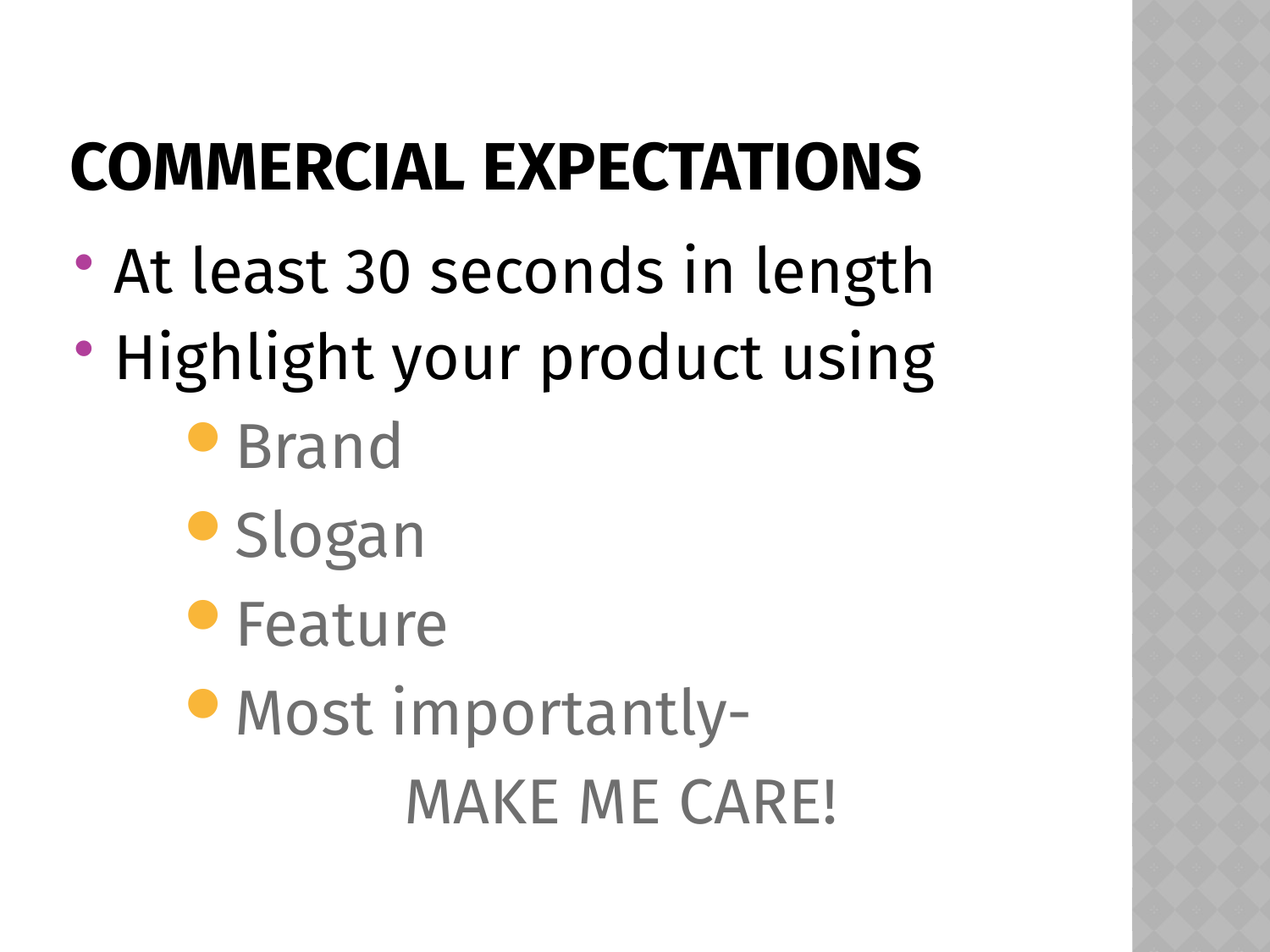

# Commercial expectations
At least 30 seconds in length
Highlight your product using
Brand
Slogan
Feature
Most importantly-
             MAKE ME CARE!